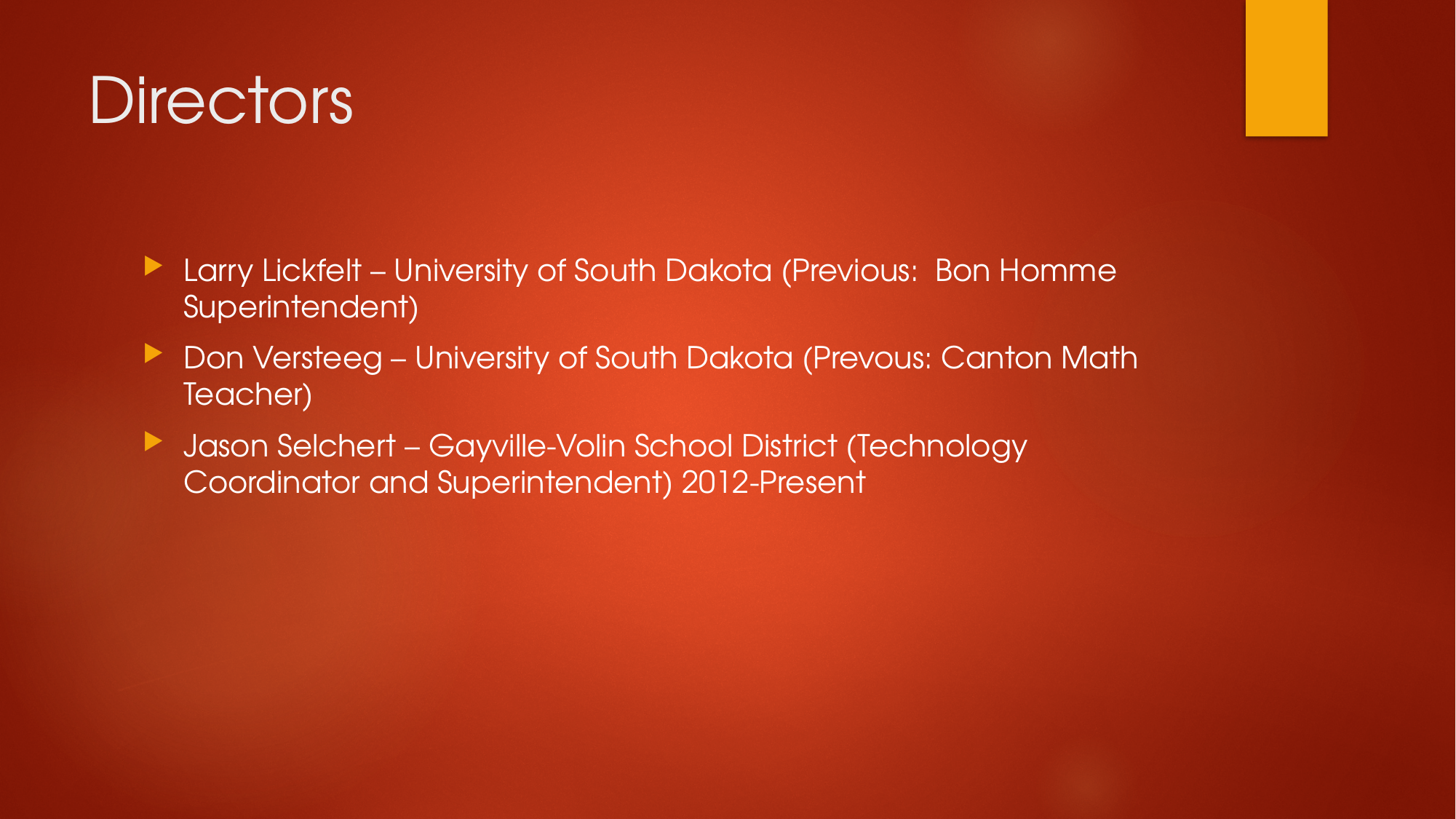

# Directors
Larry Lickfelt – University of South Dakota (Previous:  Bon Homme Superintendent)
Don Versteeg – University of South Dakota (Prevous: Canton Math Teacher)
Jason Selchert – Gayville-Volin School District (Technology Coordinator and Superintendent) 2012-Present